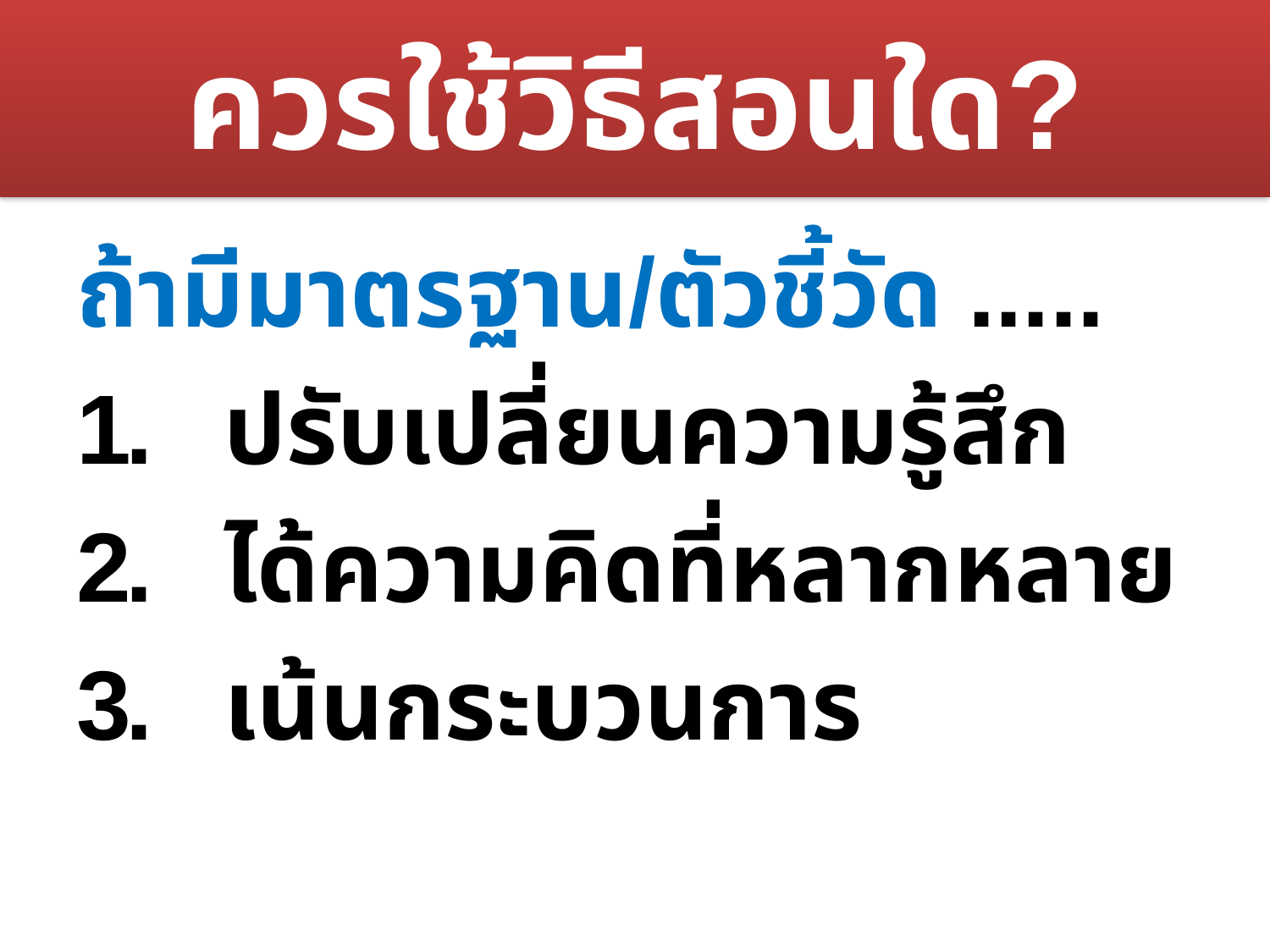

# ควรใช้วิธีสอนใด?
ถ้ามีมาตรฐาน/ตัวชี้วัด .....
ปรับเปลี่ยนความรู้สึก
ได้ความคิดที่หลากหลาย
เน้นกระบวนการ